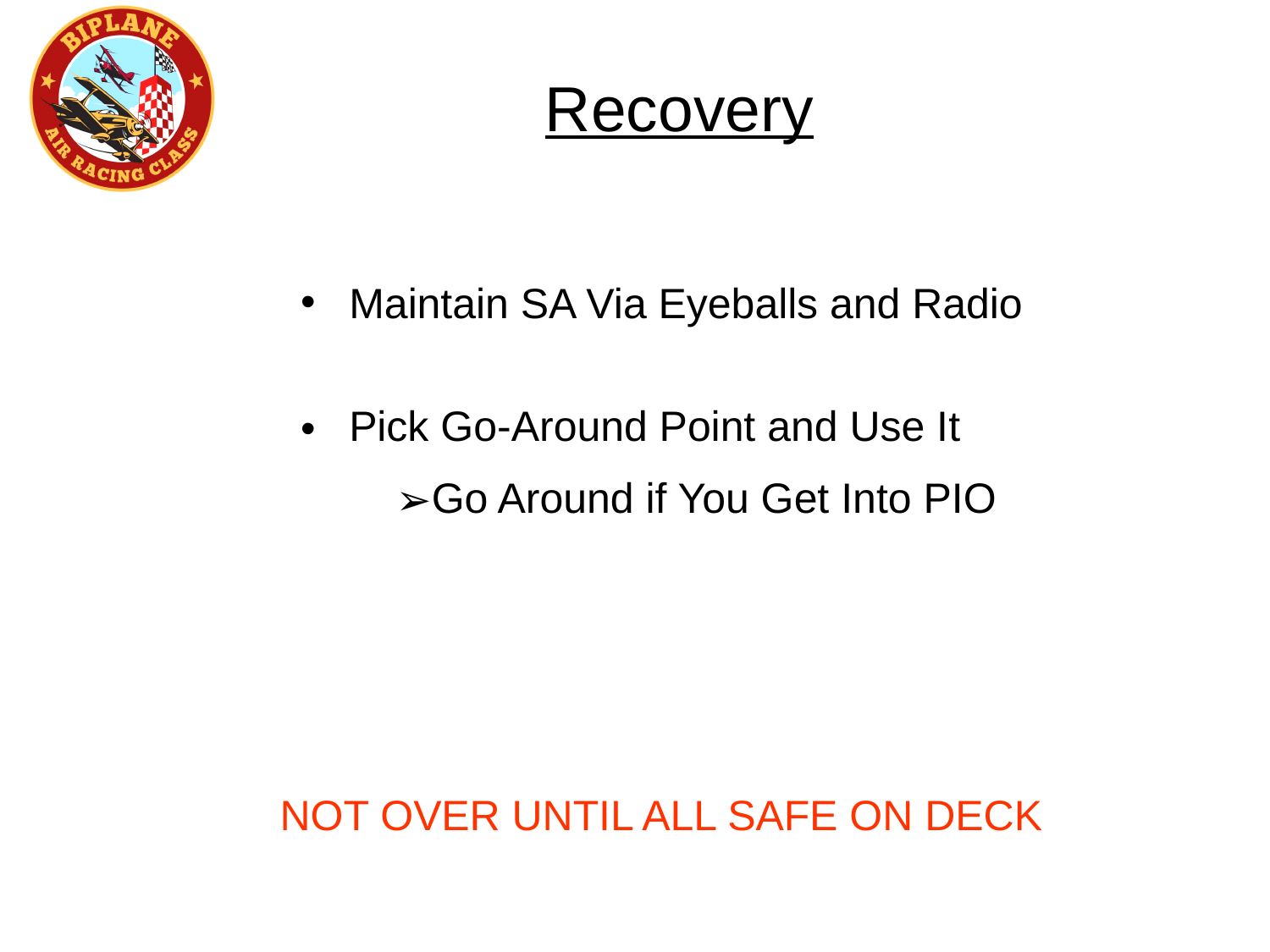

Recovery
Maintain SA Via Eyeballs and Radio

Pick Go-Around Point and Use It
Go Around if You Get Into PIO

NOT OVER UNTIL ALL SAFE ON DECK